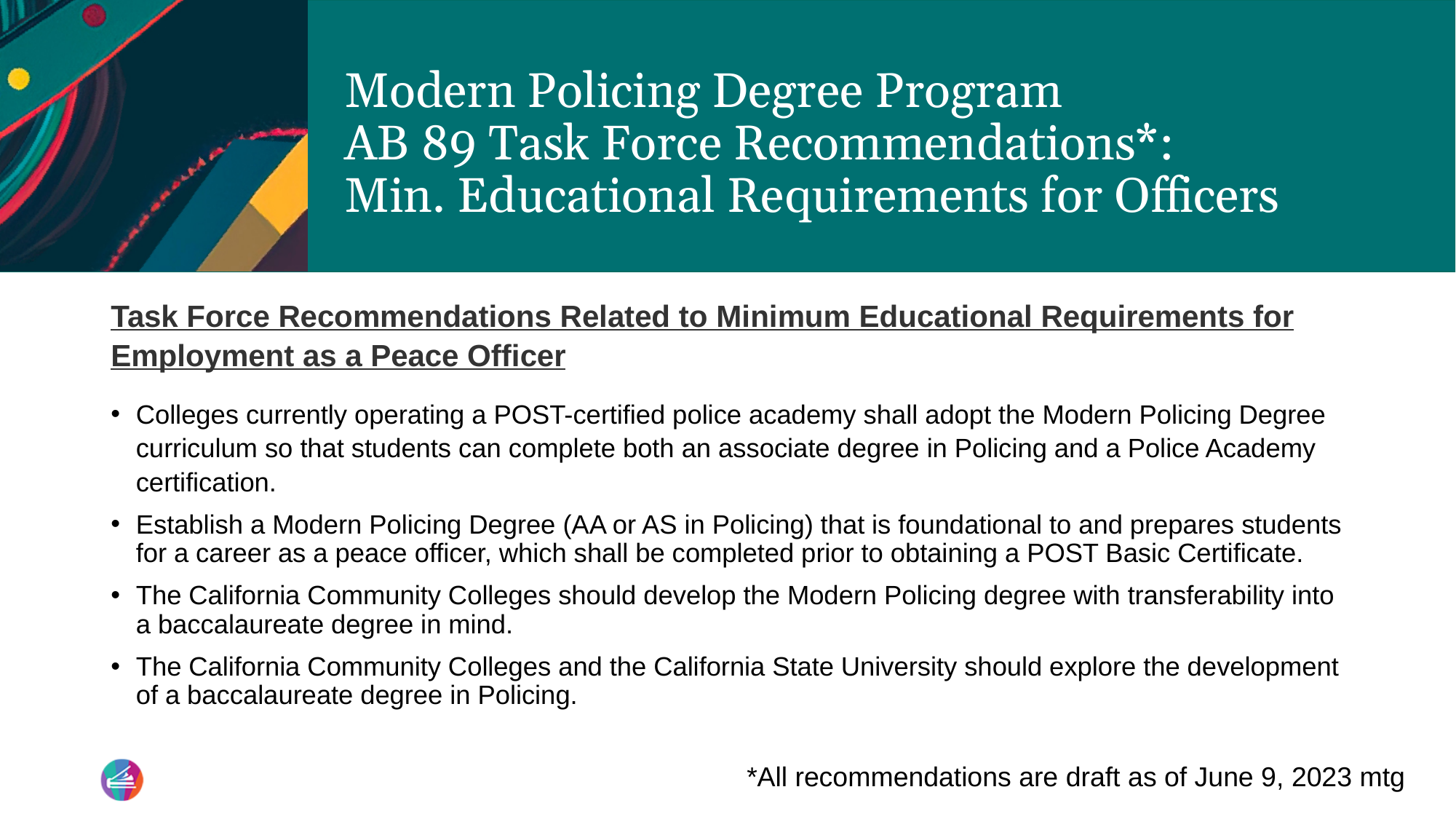

# Modern Policing Degree Program AB 89 Task Force Recommendations*: Min. Educational Requirements for Officers
Task Force Recommendations Related to Minimum Educational Requirements for Employment as a Peace Officer
Colleges currently operating a POST-certified police academy shall adopt the Modern Policing Degree curriculum so that students can complete both an associate degree in Policing and a Police Academy certification.
Establish a Modern Policing Degree (AA or AS in Policing) that is foundational to and prepares students for a career as a peace officer, which shall be completed prior to obtaining a POST Basic Certificate.
The California Community Colleges should develop the Modern Policing degree with transferability into a baccalaureate degree in mind.
The California Community Colleges and the California State University should explore the development of a baccalaureate degree in Policing.

*All recommendations are draft as of June 9, 2023 mtg